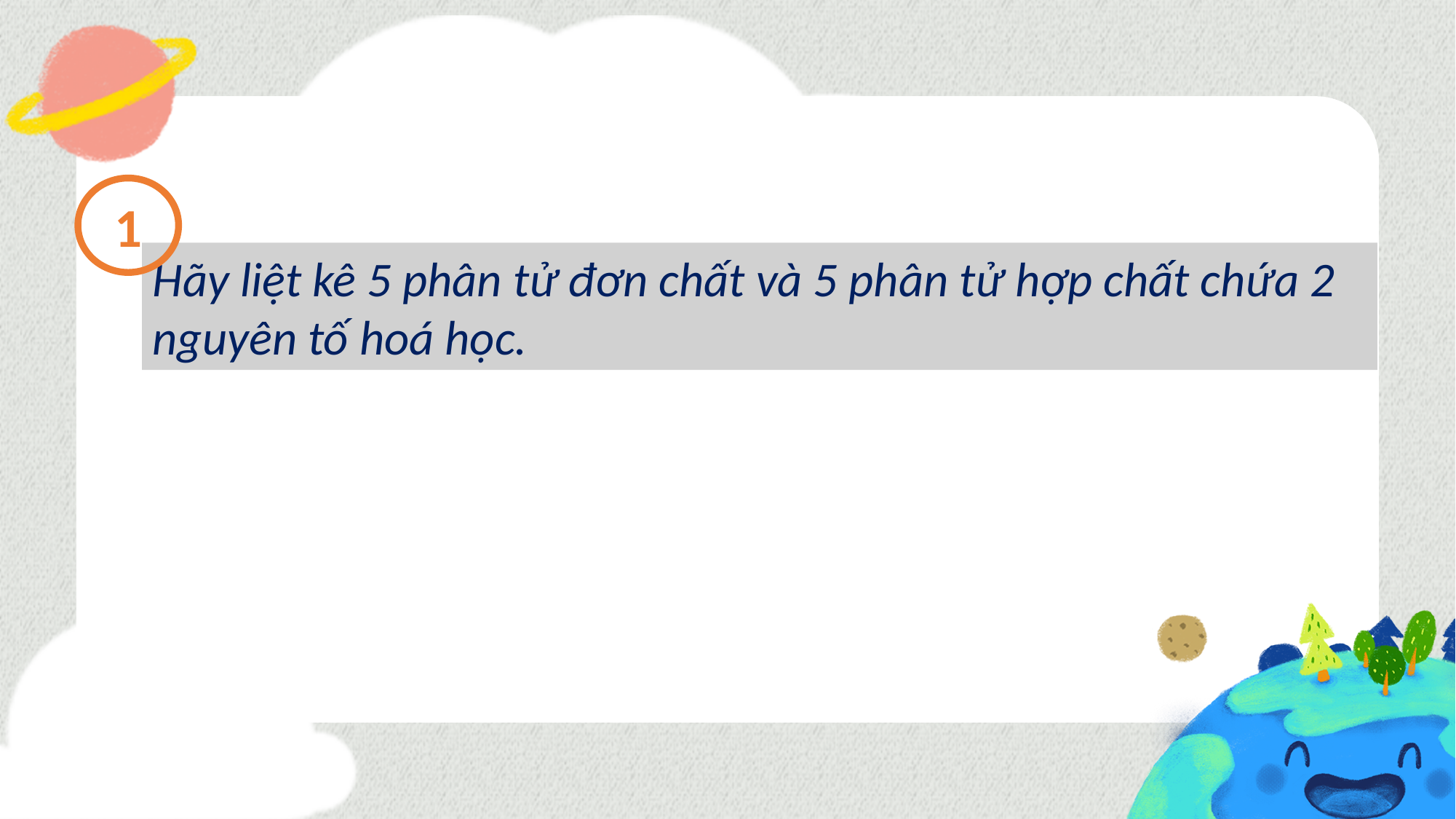

1
Hãy liệt kê 5 phân tử đơn chất và 5 phân tử hợp chất chứa 2 nguyên tố hoá học.